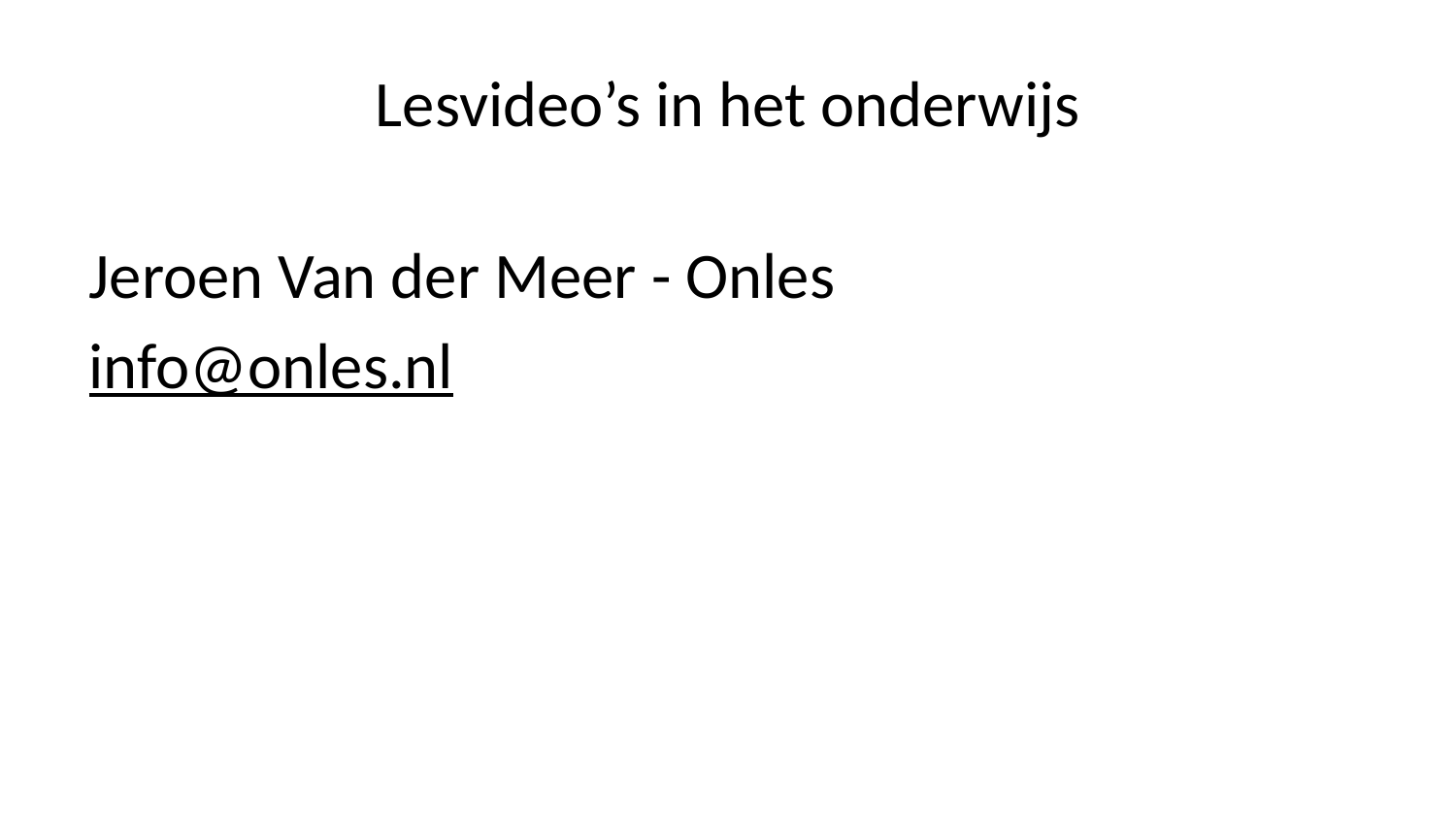

# Lesvideo’s in het onderwijs
Jeroen Van der Meer - Onles
info@onles.nl